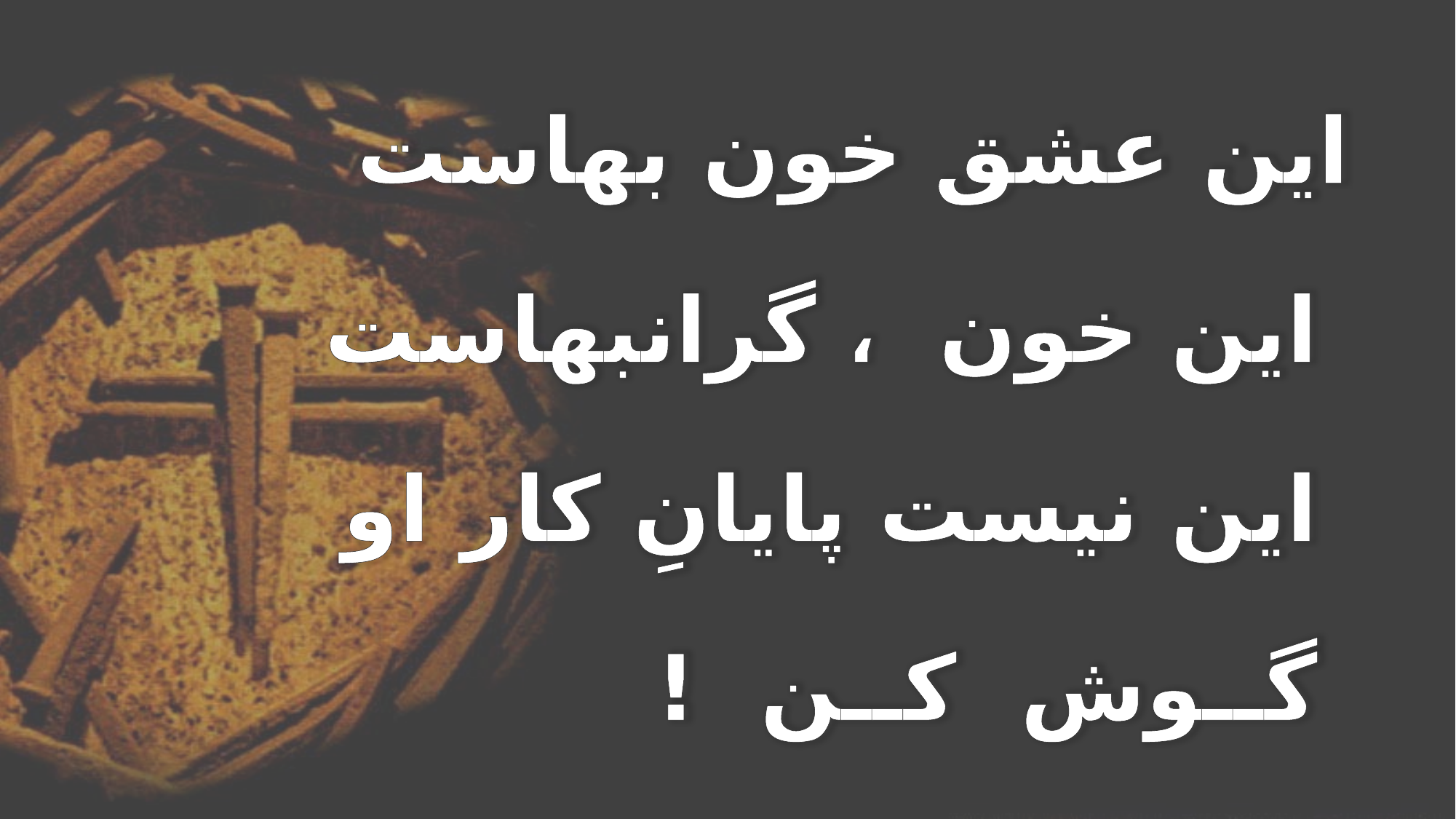

اين عشق خون بهاست
    اين خون  ، گرانبهاست
    اين نيست پايانِ كار او
    گــوش  کــن  !